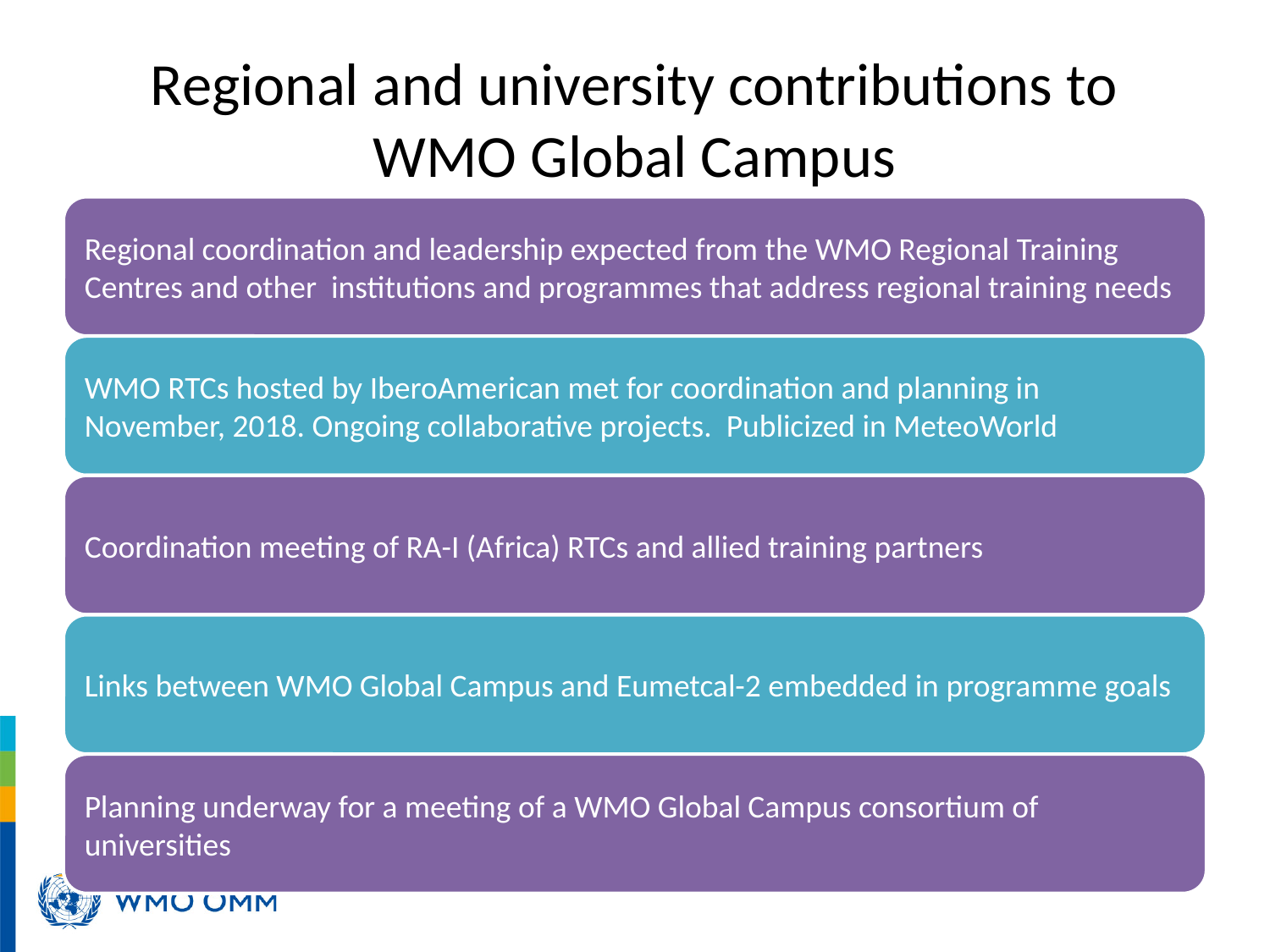

# Regional and university contributions to WMO Global Campus
Regional coordination and leadership expected from the WMO Regional Training Centres and other  institutions and programmes that address regional training needs
Coordination meeting of RA-I (Africa) RTCs and allied training partners
WMO RTCs hosted by IberoAmerican met for coordination and planning in November, 2018. Ongoing collaborative projects.  Publicized in MeteoWorld
Planning underway for a meeting of a WMO Global Campus consortium of universities
Links between WMO Global Campus and Eumetcal-2 embedded in programme goals